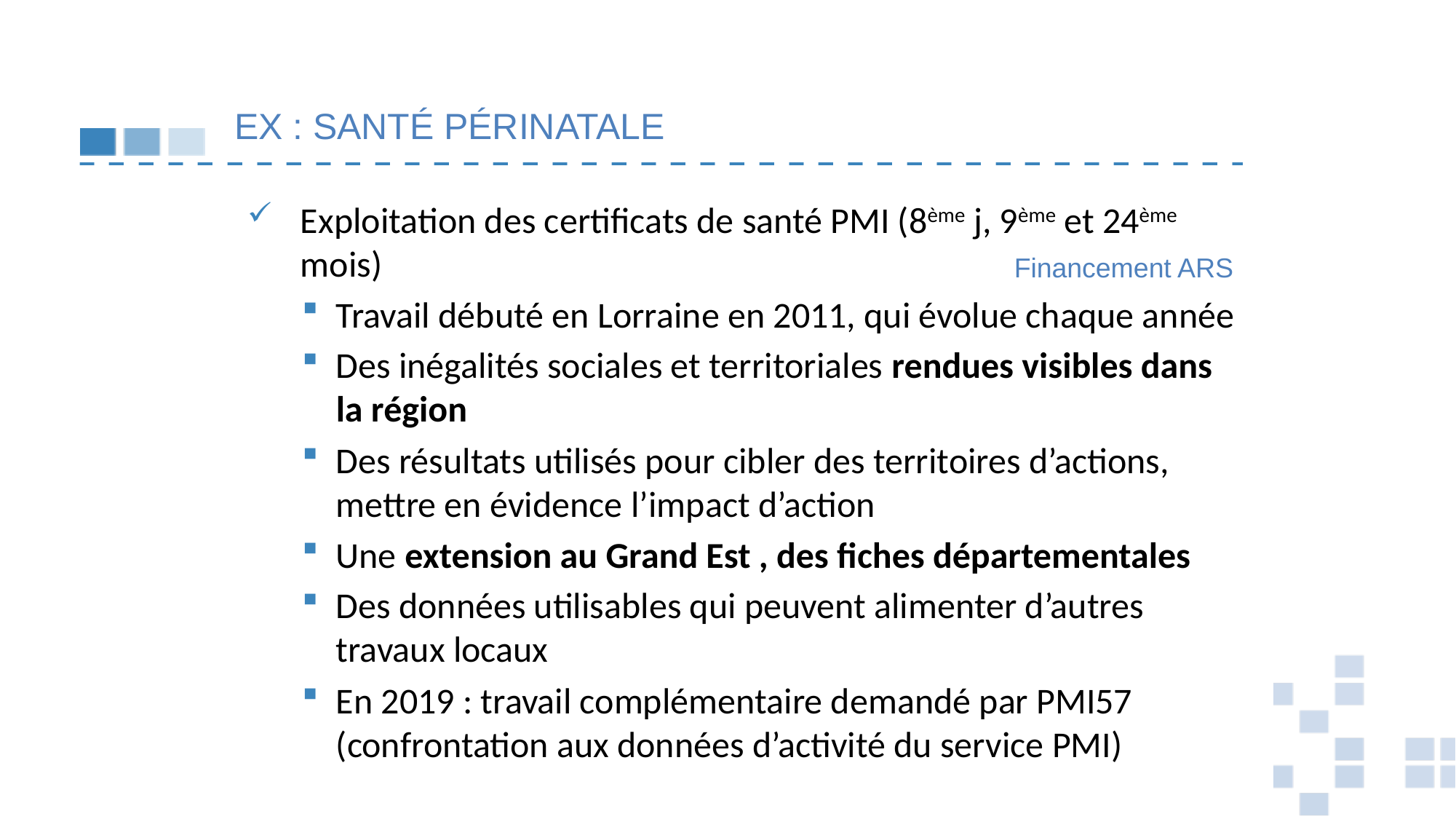

# Ex : santé périnatale
Exploitation des certificats de santé PMI (8ème j, 9ème et 24ème mois)
Travail débuté en Lorraine en 2011, qui évolue chaque année
Des inégalités sociales et territoriales rendues visibles dans la région
Des résultats utilisés pour cibler des territoires d’actions, mettre en évidence l’impact d’action
Une extension au Grand Est , des fiches départementales
Des données utilisables qui peuvent alimenter d’autres travaux locaux
En 2019 : travail complémentaire demandé par PMI57 (confrontation aux données d’activité du service PMI)

Financement ARS